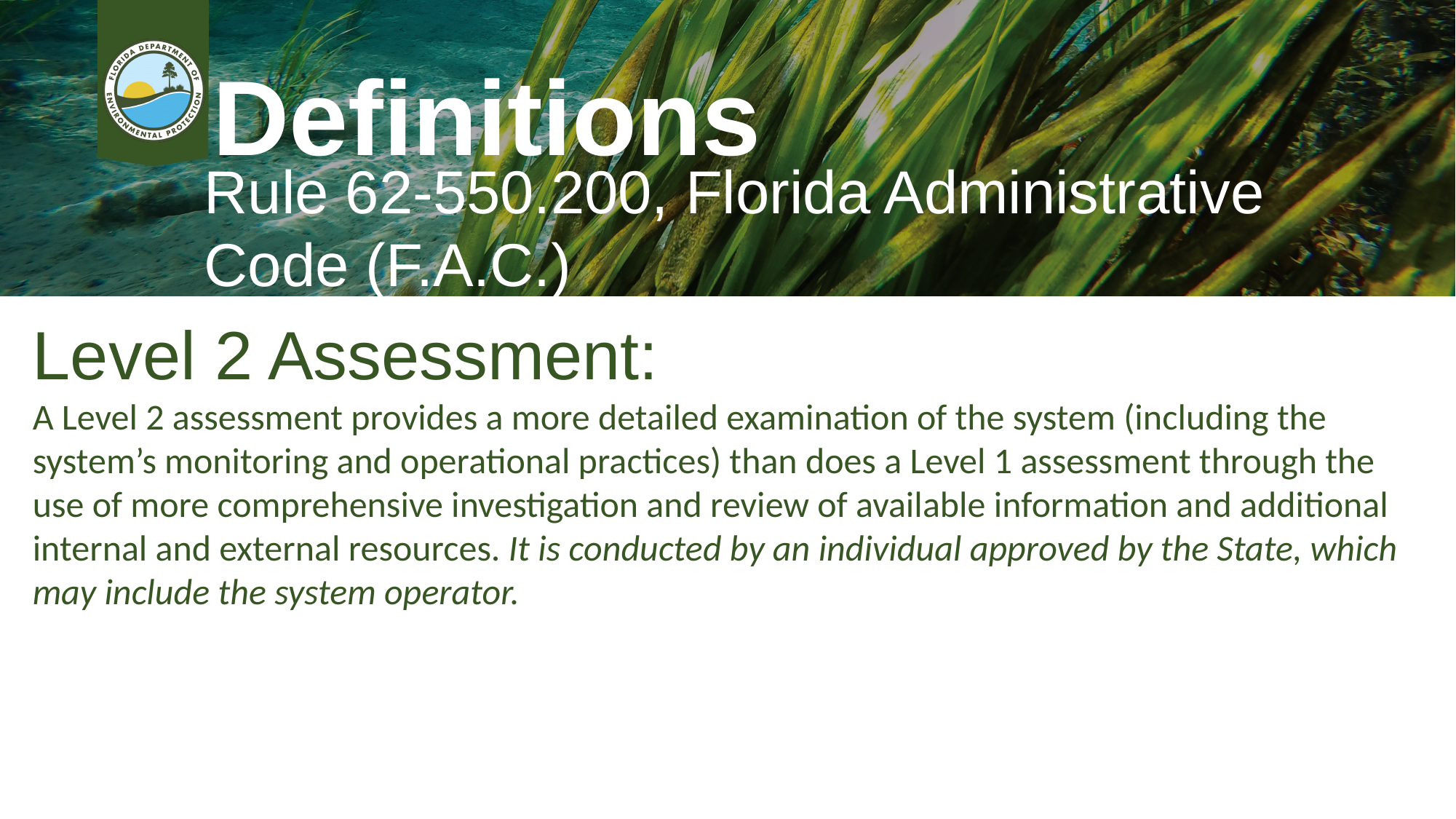

Definitions
Rule 62-550.200, Florida Administrative Code (F.A.C.)
Level 2 Assessment:
A Level 2 assessment provides a more detailed examination of the system (including the system’s monitoring and operational practices) than does a Level 1 assessment through the use of more comprehensive investigation and review of available information and additional internal and external resources. It is conducted by an individual approved by the State, which may include the system operator.